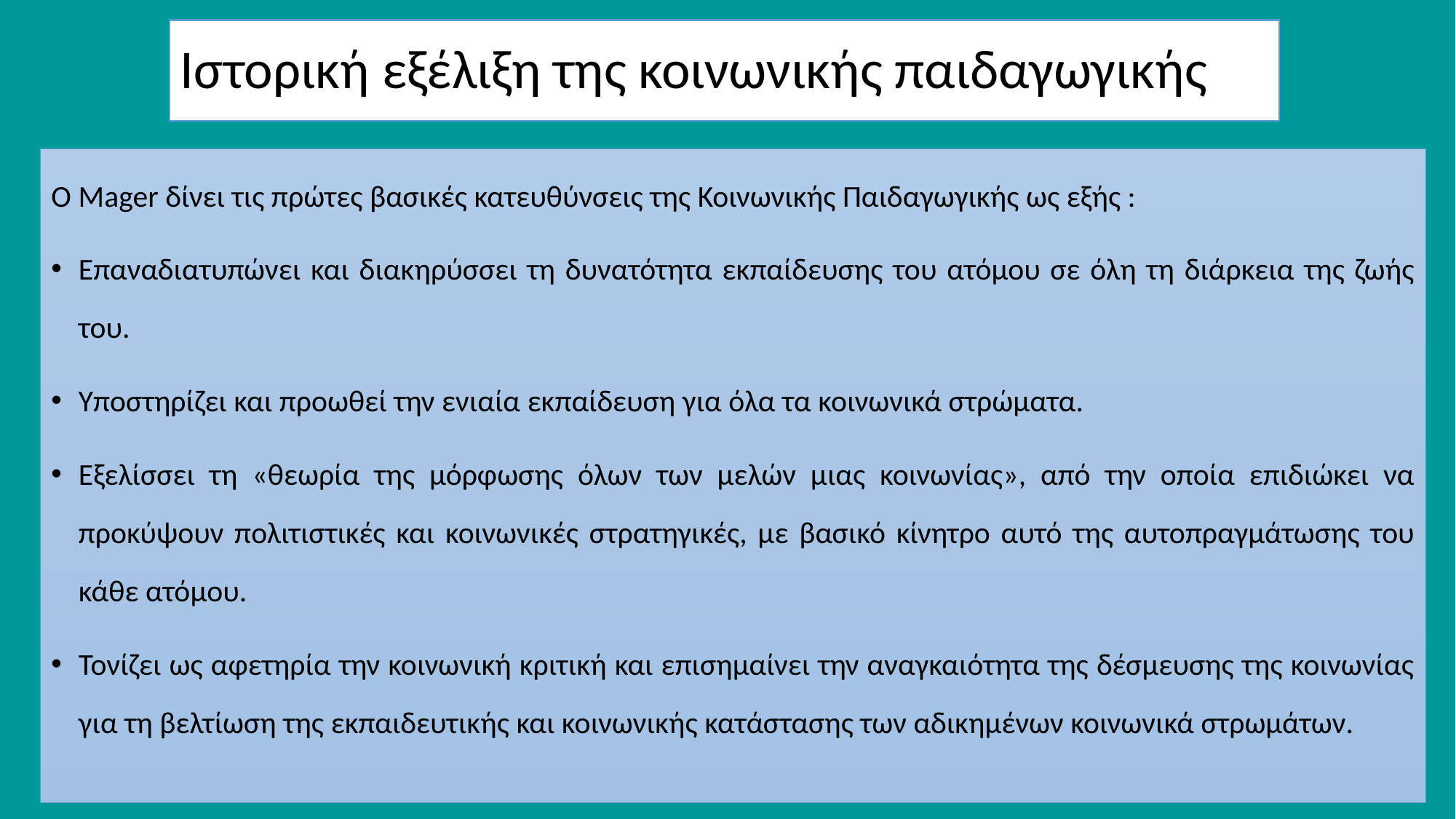

# Ιστορική εξέλιξη της κοινωνικής παιδαγωγικής
Ο Mager δίνει τις πρώτες βασικές κατευθύνσεις της Κοινωνικής Παιδαγωγικής ως εξής :
Επαναδιατυπώνει και διακηρύσσει τη δυνατότητα εκπαίδευσης του ατόμου σε όλη τη διάρκεια της ζωής του.
Υποστηρίζει και προωθεί την ενιαία εκπαίδευση για όλα τα κοινωνικά στρώματα.
Εξελίσσει τη «θεωρία της μόρφωσης όλων των μελών μιας κοινωνίας», από την οποία επιδιώκει να προκύψουν πολιτιστικές και κοινωνικές στρατηγικές, με βασικό κίνητρο αυτό της αυτοπραγμάτωσης του κάθε ατόμου.
Τονίζει ως αφετηρία την κοινωνική κριτική και επισημαίνει την αναγκαιότητα της δέσμευσης της κοινωνίας για τη βελτίωση της εκπαιδευτικής και κοινωνικής κατάστασης των αδικημένων κοινωνικά στρωμάτων.